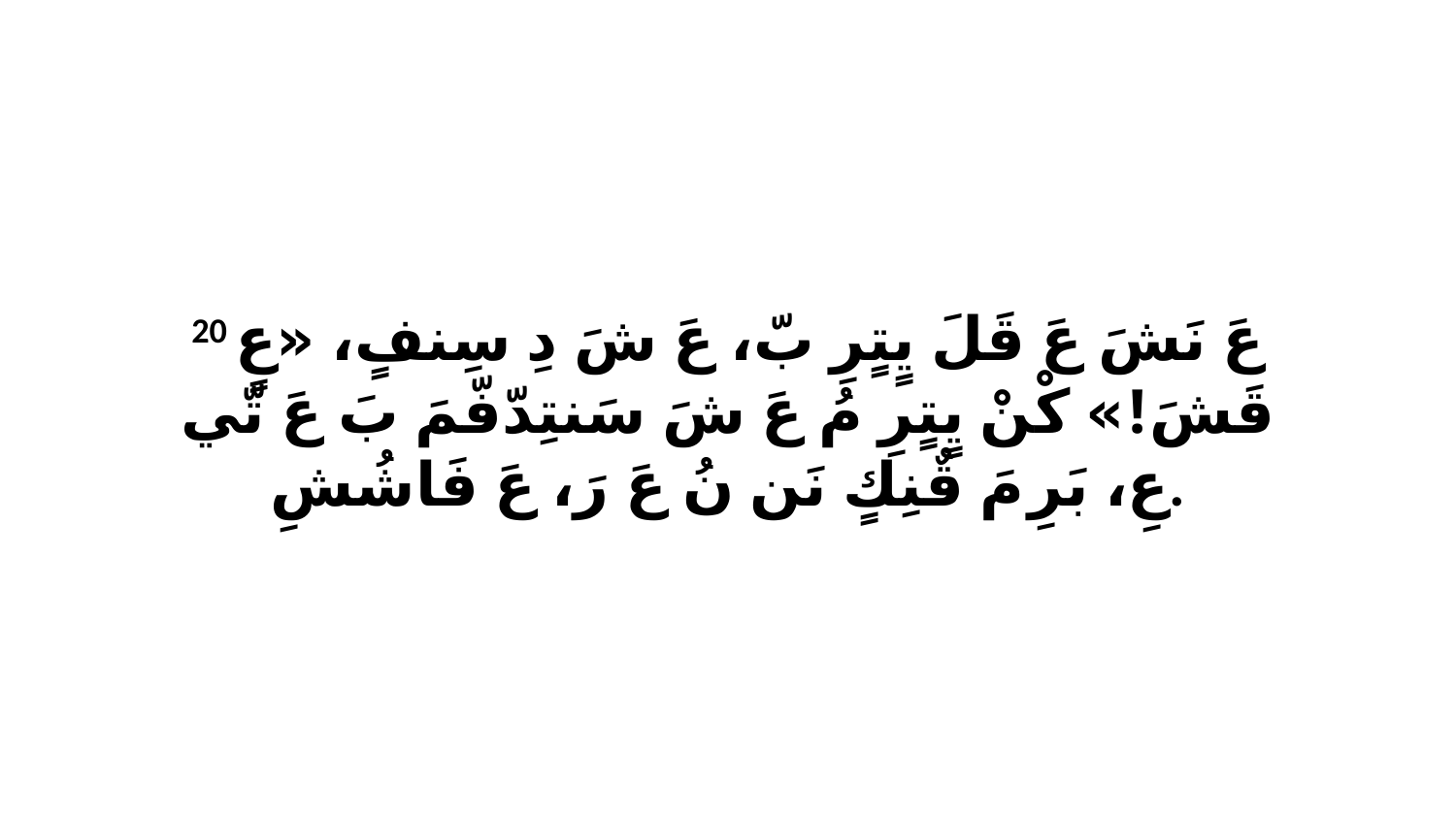

20 عَ نَشَ عَ قَلَ يٍتٍرِ بّ، عَ شَ دِ سِنفٍ، «عٍ قَشَ!» كْنْ يٍتٍرِ مُ عَ شَ سَنتِدّفّمَ بَ عَ تّي عِ، بَرِ مَ قٌنِكٍ نَن نُ عَ رَ، عَ فَاشُشِ.